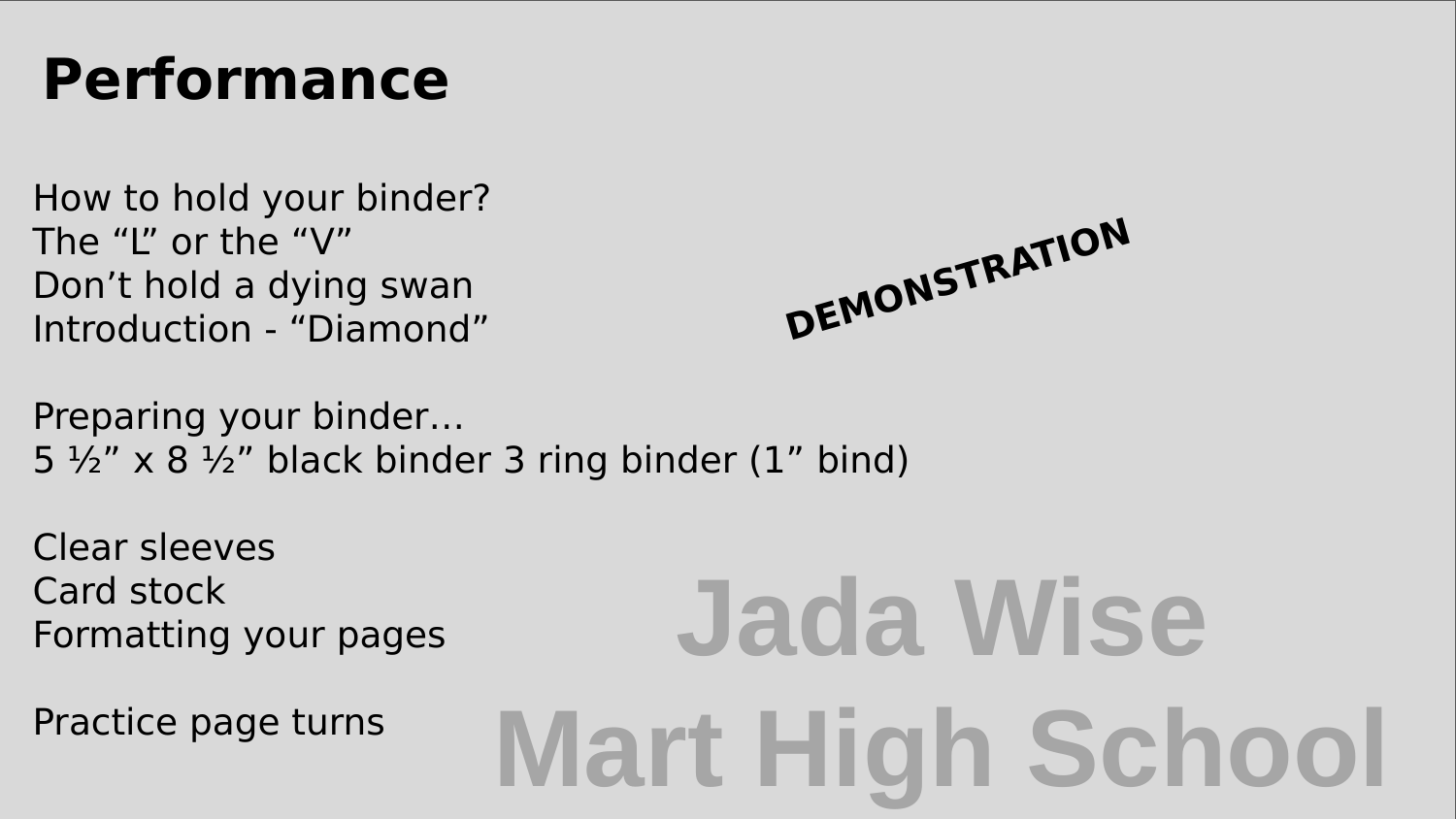

# Performance

How to hold your binder?
The “L” or the “V”
Don’t hold a dying swan
Introduction - “Diamond”

Preparing your binder…
5 ½” x 8 ½” black binder 3 ring binder (1” bind)

Clear sleeves
Card stock
Formatting your pages

Practice page turns

DEMONSTRATION
Jada Wise
Mart High School